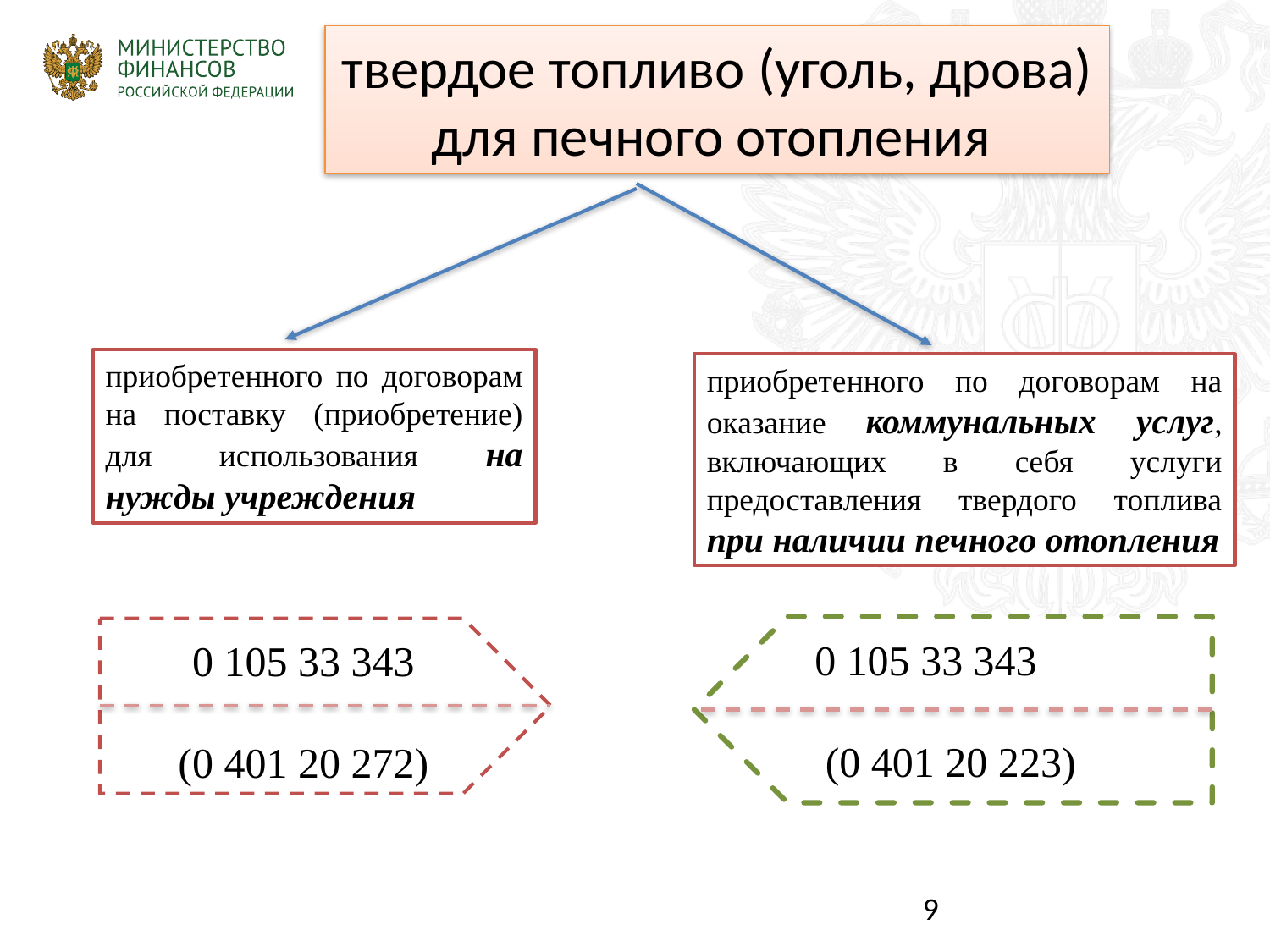

твердое топливо (уголь, дрова) для печного отопления

приобретенного по договорам на поставку (приобретение) для использования на нужды учреждения
приобретенного по договорам на оказание коммунальных услуг, включающих в себя услуги предоставления твердого топлива при наличии печного отопления
0 105 33 343

 (0 401 20 223)

0 105 33 343

(0 401 20 272)

9